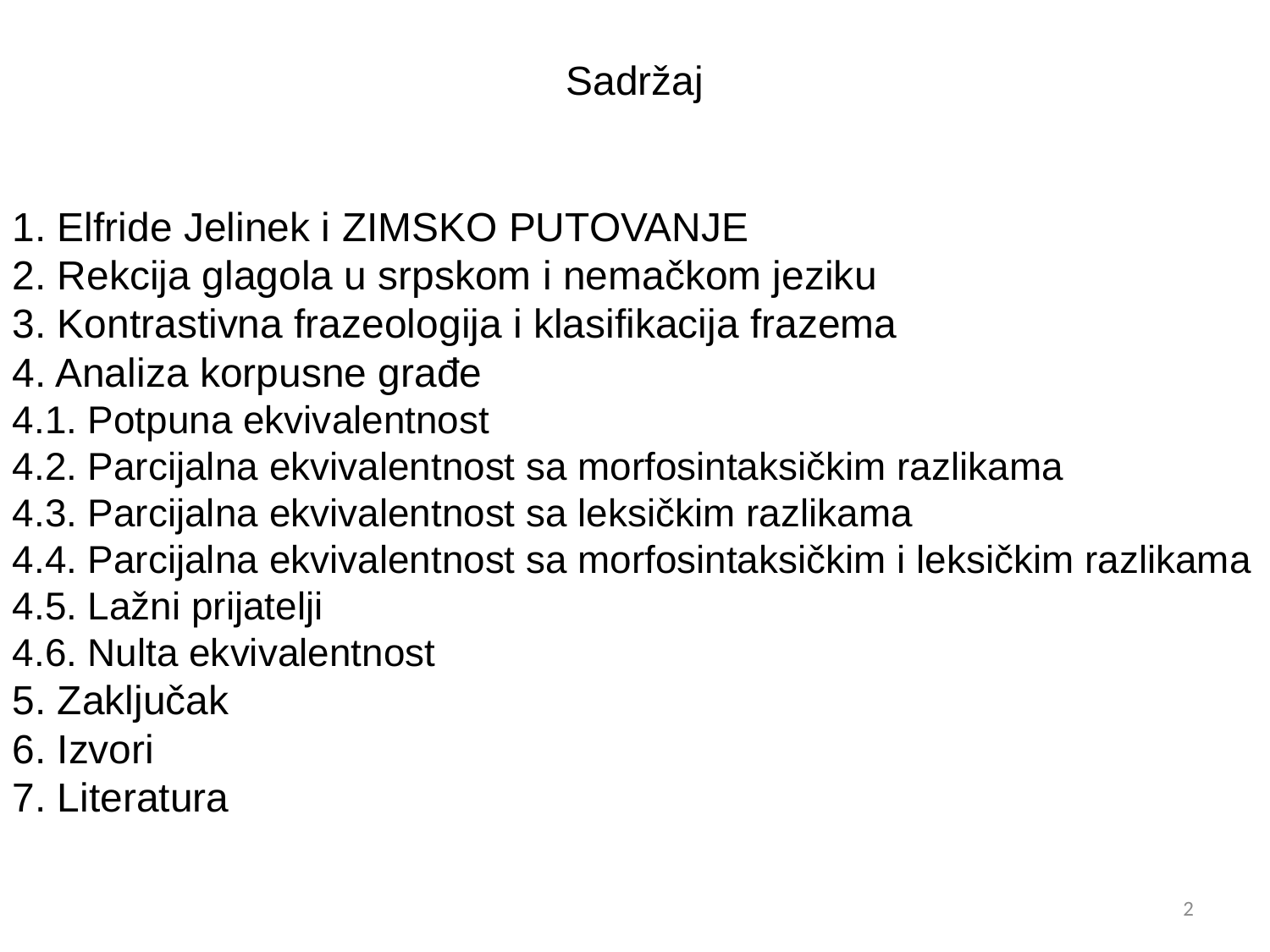

Sadržaj

1. Elfride Jelinek i Zimsko putovanje
2. Rekcija glagola u srpskom i nemačkom jeziku
3. Kontrastivna frazeologija i klasifikacija frazema
4. Analiza korpusne građe
4.1. Potpuna ekvivalentnost
4.2. Parcijalna ekvivalentnost sa morfosintaksičkim razlikama
4.3. Parcijalna ekvivalentnost sa leksičkim razlikama
4.4. Parcijalna ekvivalentnost sa morfosintaksičkim i leksičkim razlikama
4.5. Lažni prijatelji
4.6. Nulta ekvivalentnost
5. Zaključak
6. Izvori
7. Literatura
2